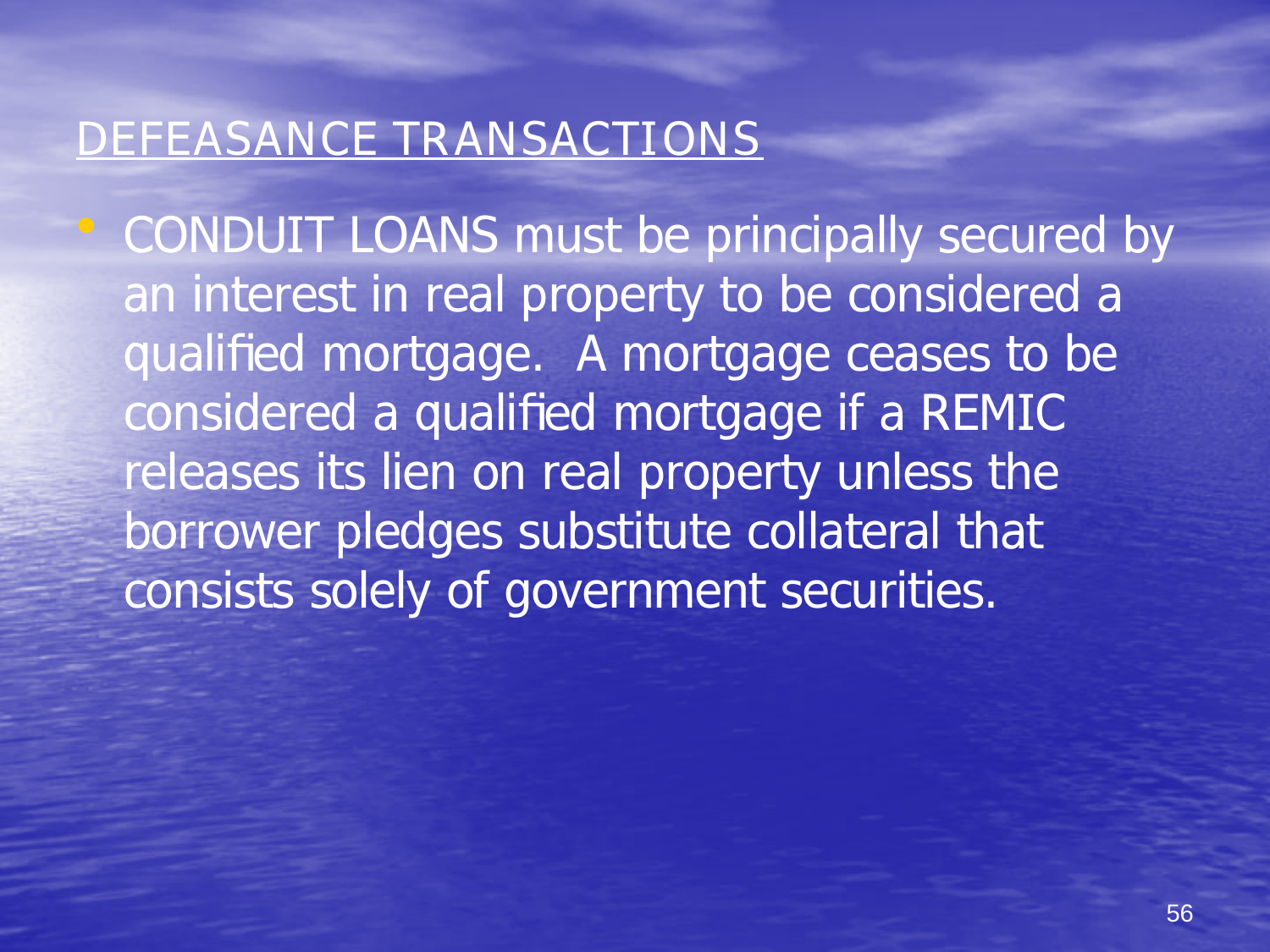

# DEFEASANCE TRANSACTIONS
CONDUIT LOANS must be principally secured by an interest in real property to be considered a qualified mortgage.  A mortgage ceases to be considered a qualified mortgage if a REMIC releases its lien on real property unless the borrower pledges substitute collateral that consists solely of government securities.
56